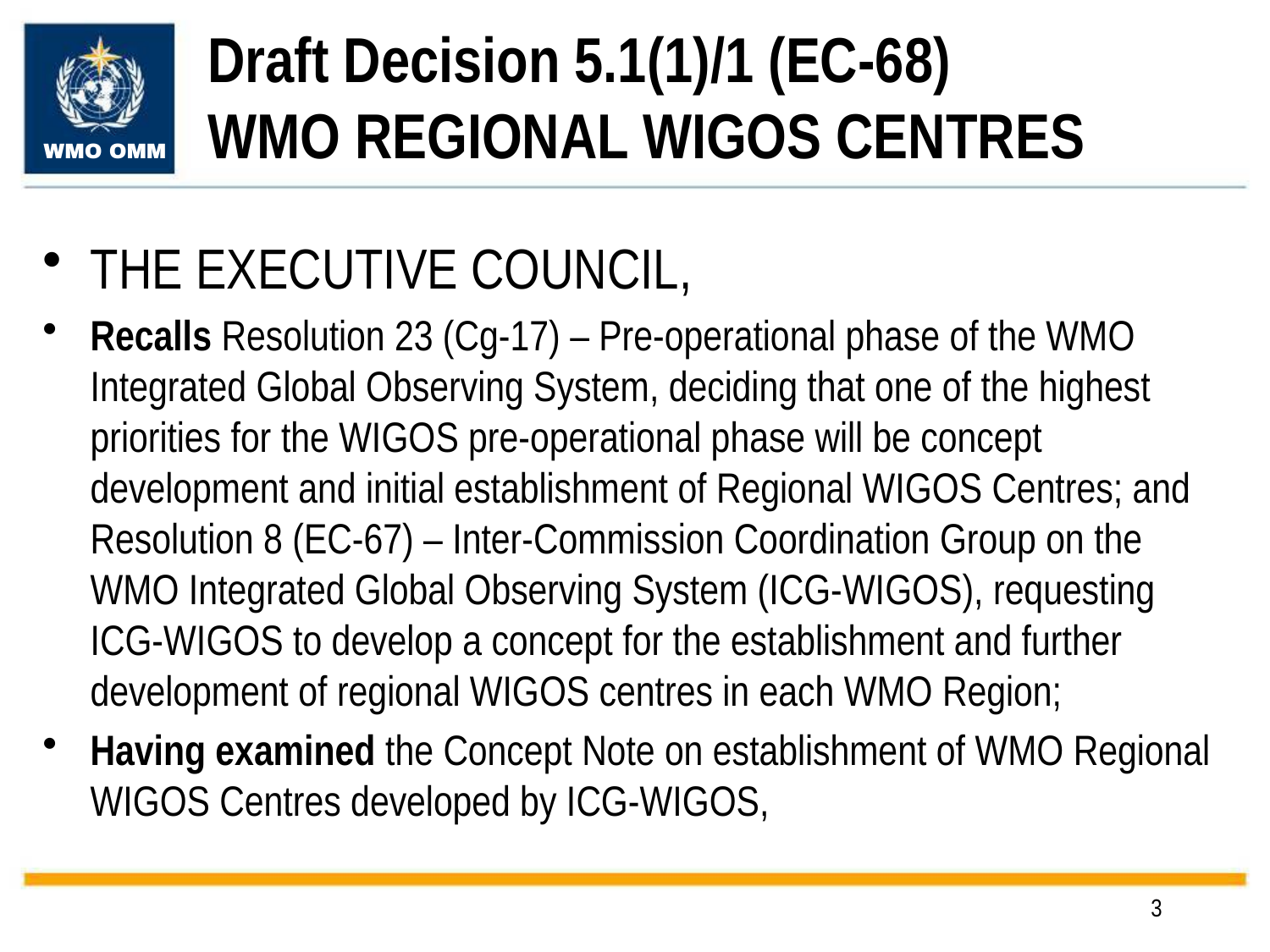

# Draft Decision 5.1(1)/1 (EC-68) WMO Regional WIGOS Centres
THE EXECUTIVE COUNCIL,
Recalls Resolution 23 (Cg-17) – Pre-operational phase of the WMO Integrated Global Observing System, deciding that one of the highest priorities for the WIGOS pre-operational phase will be concept development and initial establishment of Regional WIGOS Centres; and Resolution 8 (EC-67) – Inter-Commission Coordination Group on the WMO Integrated Global Observing System (ICG-WIGOS), requesting ICG-WIGOS to develop a concept for the establishment and further development of regional WIGOS centres in each WMO Region;
Having examined the Concept Note on establishment of WMO Regional WIGOS Centres developed by ICG-WIGOS,

3